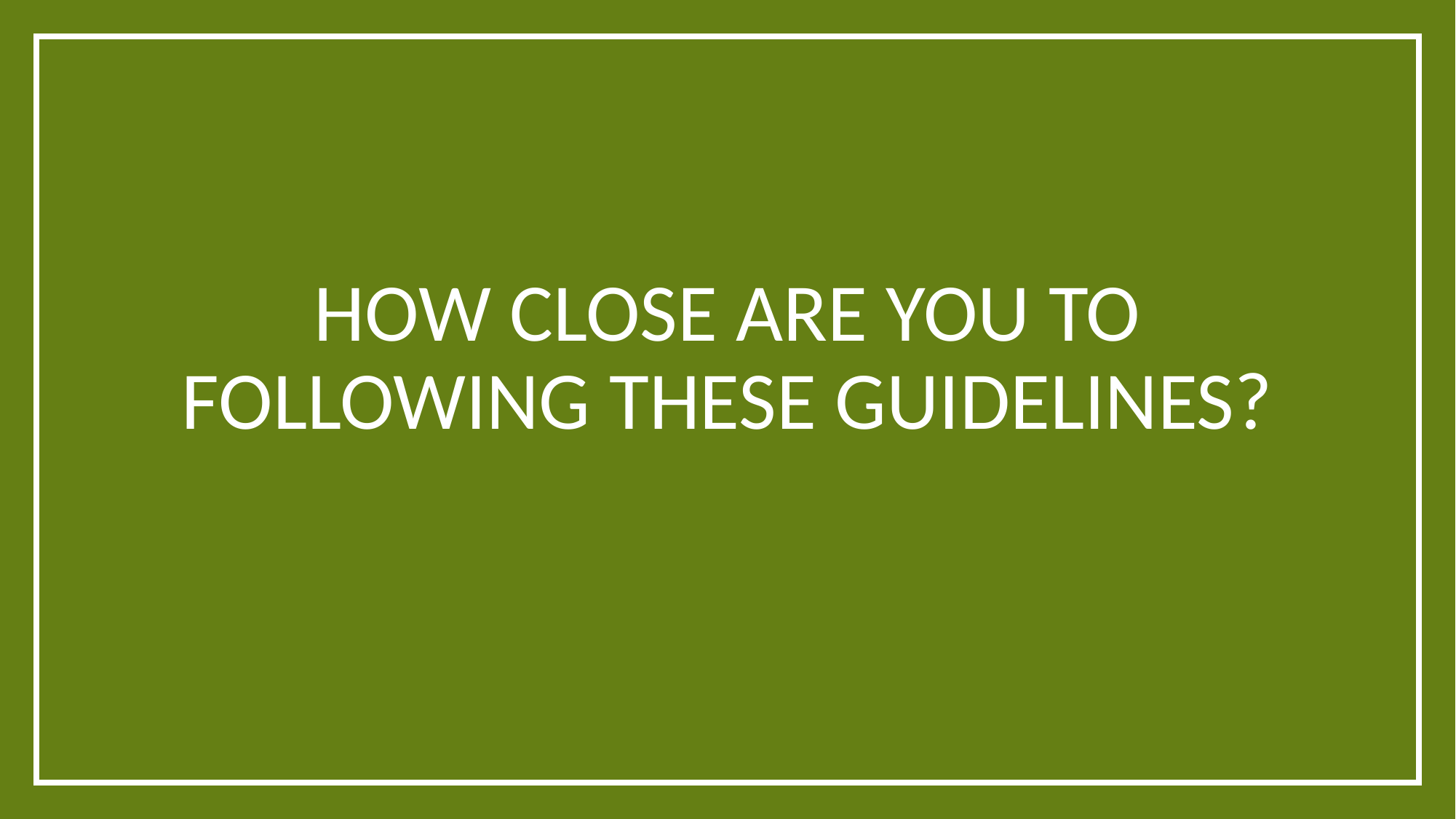

# How Close are you to following these guidelines?